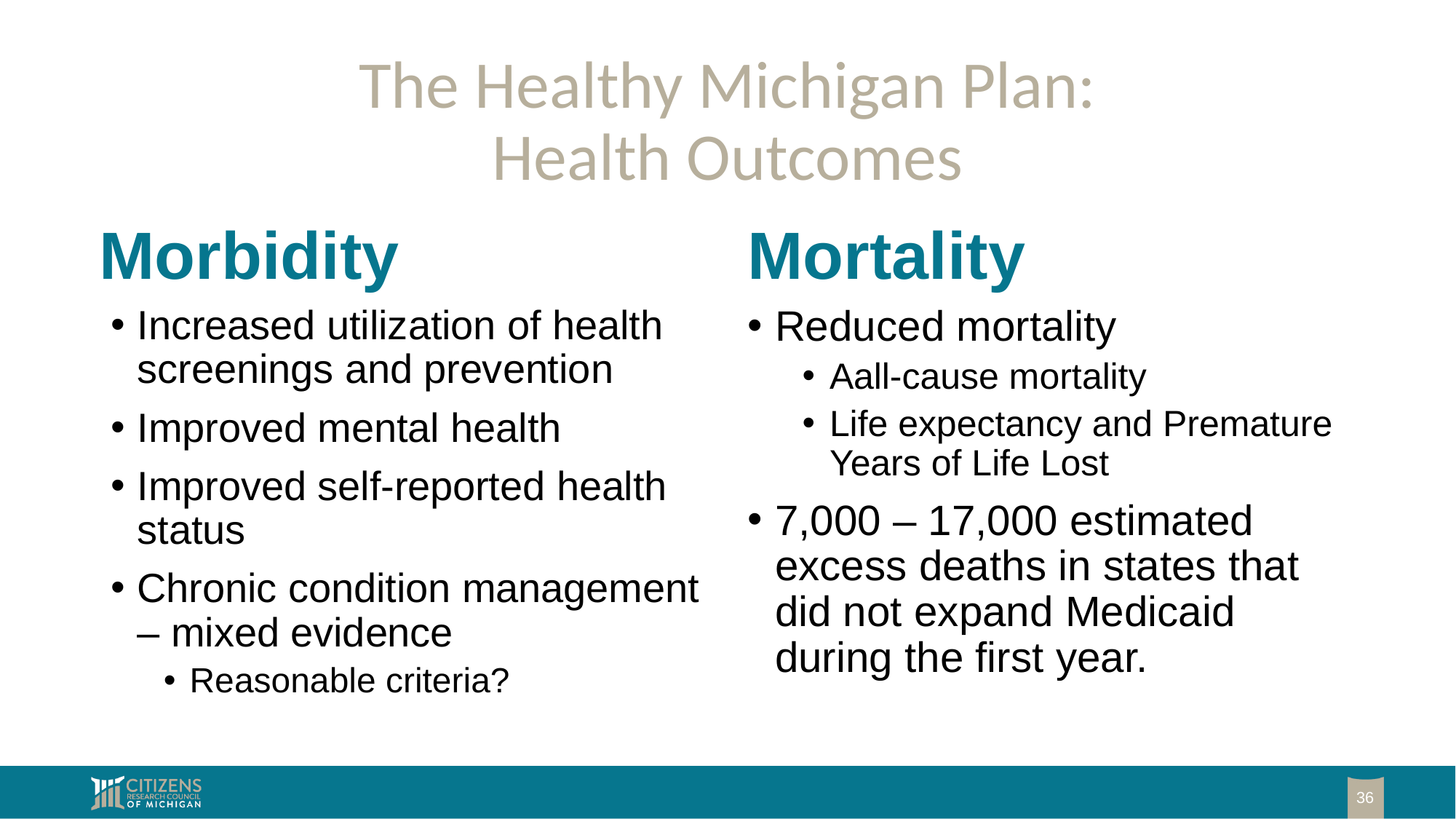

# The Healthy Michigan Plan: Health Outcomes
Mortality
Morbidity
Increased utilization of health screenings and prevention
Improved mental health
Improved self-reported health status
Chronic condition management – mixed evidence
Reasonable criteria?

Reduced mortality
Aall-cause mortality
Life expectancy and Premature Years of Life Lost
7,000 – 17,000 estimated excess deaths in states that did not expand Medicaid during the first year.
36